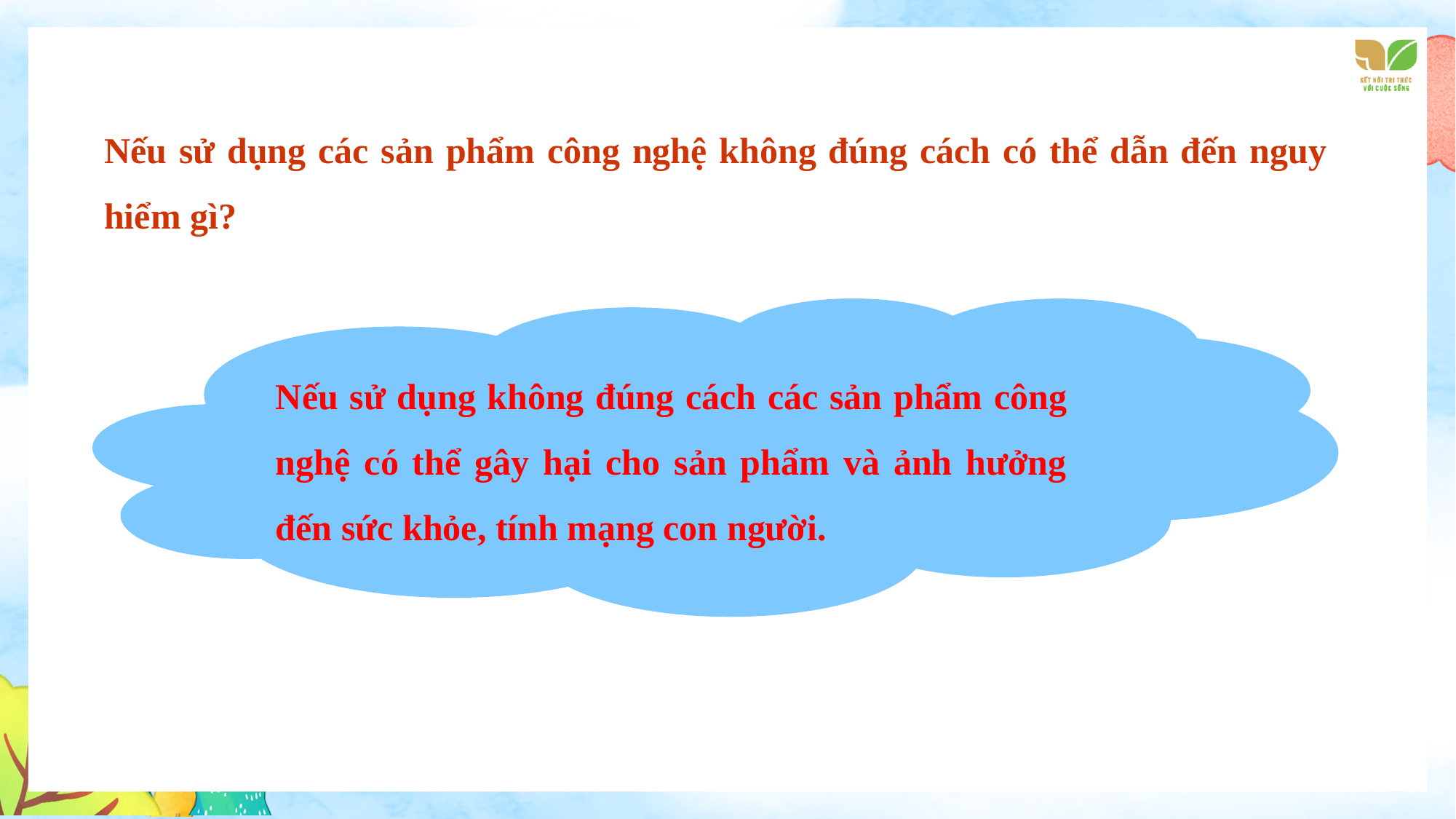

Nếu sử dụng các sản phẩm công nghệ không đúng cách có thể dẫn đến nguy hiểm gì?
Nếu sử dụng không đúng cách các sản phẩm công nghệ có thể gây hại cho sản phẩm và ảnh hưởng đến sức khỏe, tính mạng con người.